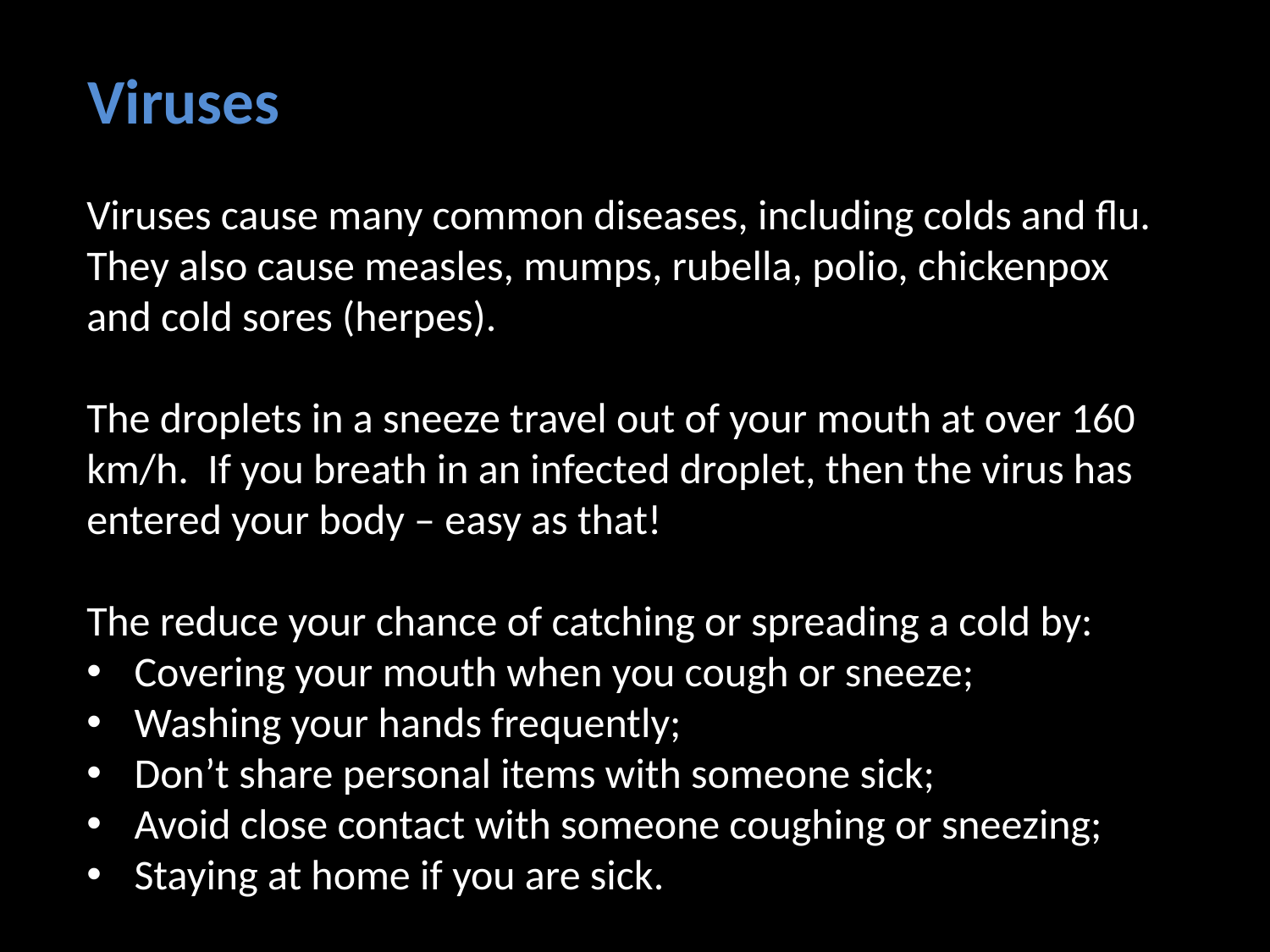

Viruses
Viruses cause many common diseases, including colds and flu.  They also cause measles, mumps, rubella, polio, chickenpox and cold sores (herpes).

The droplets in a sneeze travel out of your mouth at over 160 km/h.  If you breath in an infected droplet, then the virus has entered your body – easy as that!

The reduce your chance of catching or spreading a cold by:
Covering your mouth when you cough or sneeze;
Washing your hands frequently;
Don’t share personal items with someone sick;
Avoid close contact with someone coughing or sneezing;
Staying at home if you are sick.